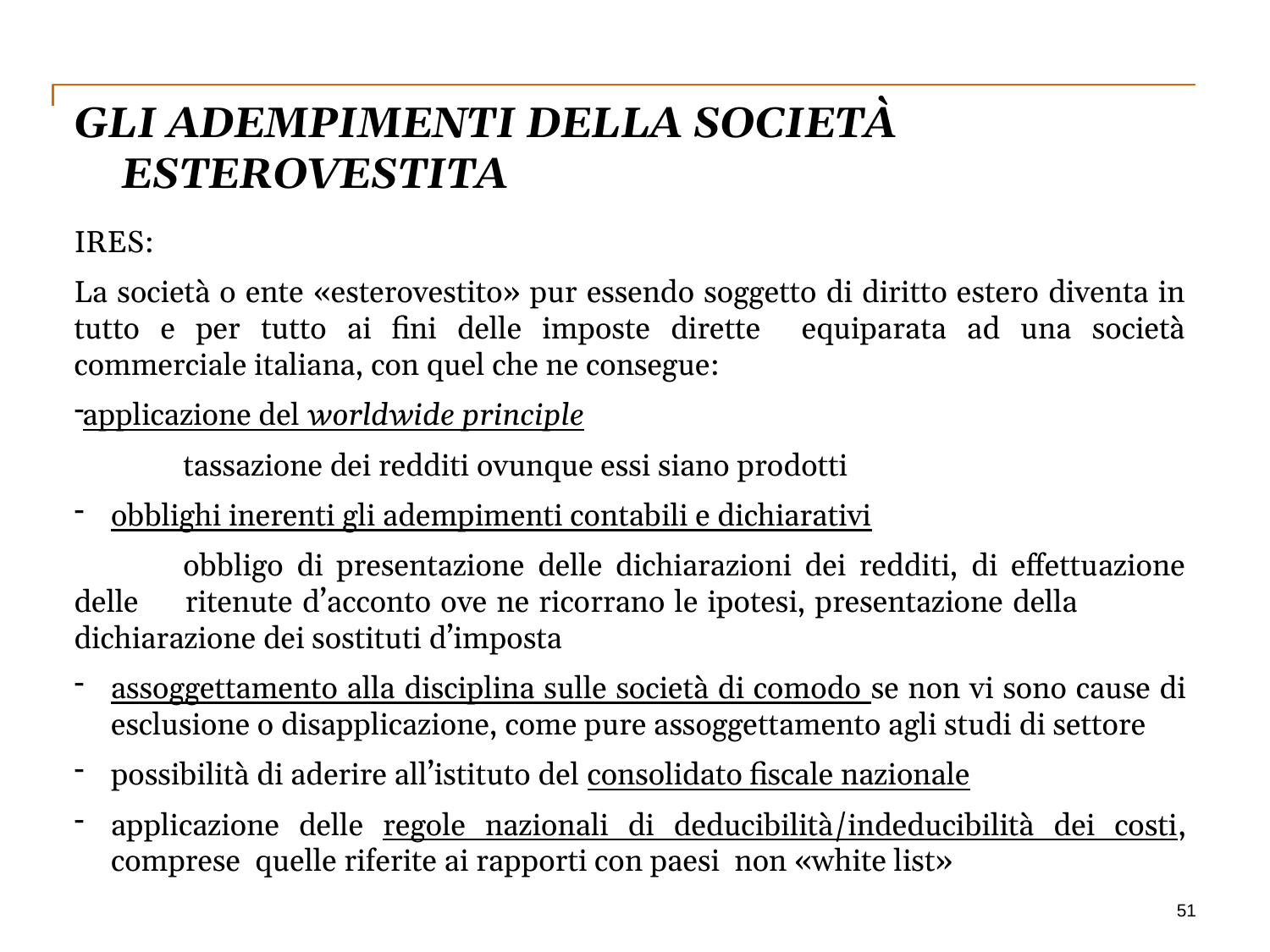

# GLI ADEMPIMENTI DELLA SOCIETÀ ESTEROVESTITA
IRES:
La società o ente «esterovestito» pur essendo soggetto di diritto estero diventa in tutto e per tutto ai fini delle imposte dirette  equiparata ad una società commerciale italiana, con quel che ne consegue:
applicazione del worldwide principle
	tassazione dei redditi ovunque essi siano prodotti
obblighi inerenti gli adempimenti contabili e dichiarativi
	obbligo di presentazione delle dichiarazioni dei redditi, di effettuazione delle 	ritenute d’acconto ove ne ricorrano le ipotesi, presentazione della 	dichiarazione dei sostituti d’imposta
assoggettamento alla disciplina sulle società di comodo se non vi sono cause di esclusione o disapplicazione, come pure assoggettamento agli studi di settore
possibilità di aderire all’istituto del consolidato fiscale nazionale
applicazione delle regole nazionali di deducibilità/indeducibilità dei costi, comprese  quelle riferite ai rapporti con paesi  non «white list»

51